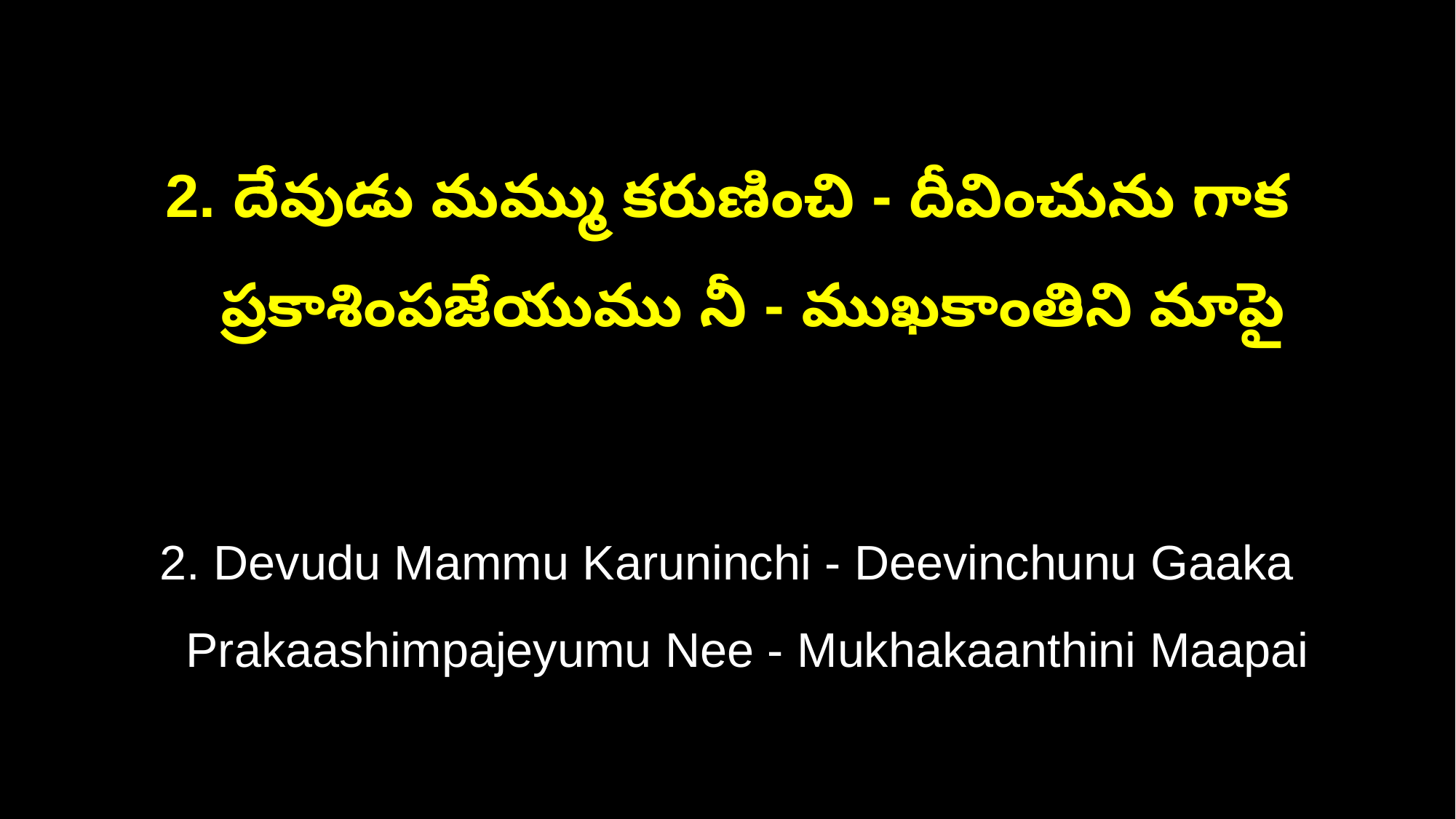

2. దేవుడు మమ్ము కరుణించి - దీవించును గాక
   ప్రకాశింపజేయుము నీ - ముఖకాంతిని మాపై
2. Devudu Mammu Karuninchi - Deevinchunu Gaaka
   Prakaashimpajeyumu Nee - Mukhakaanthini Maapai